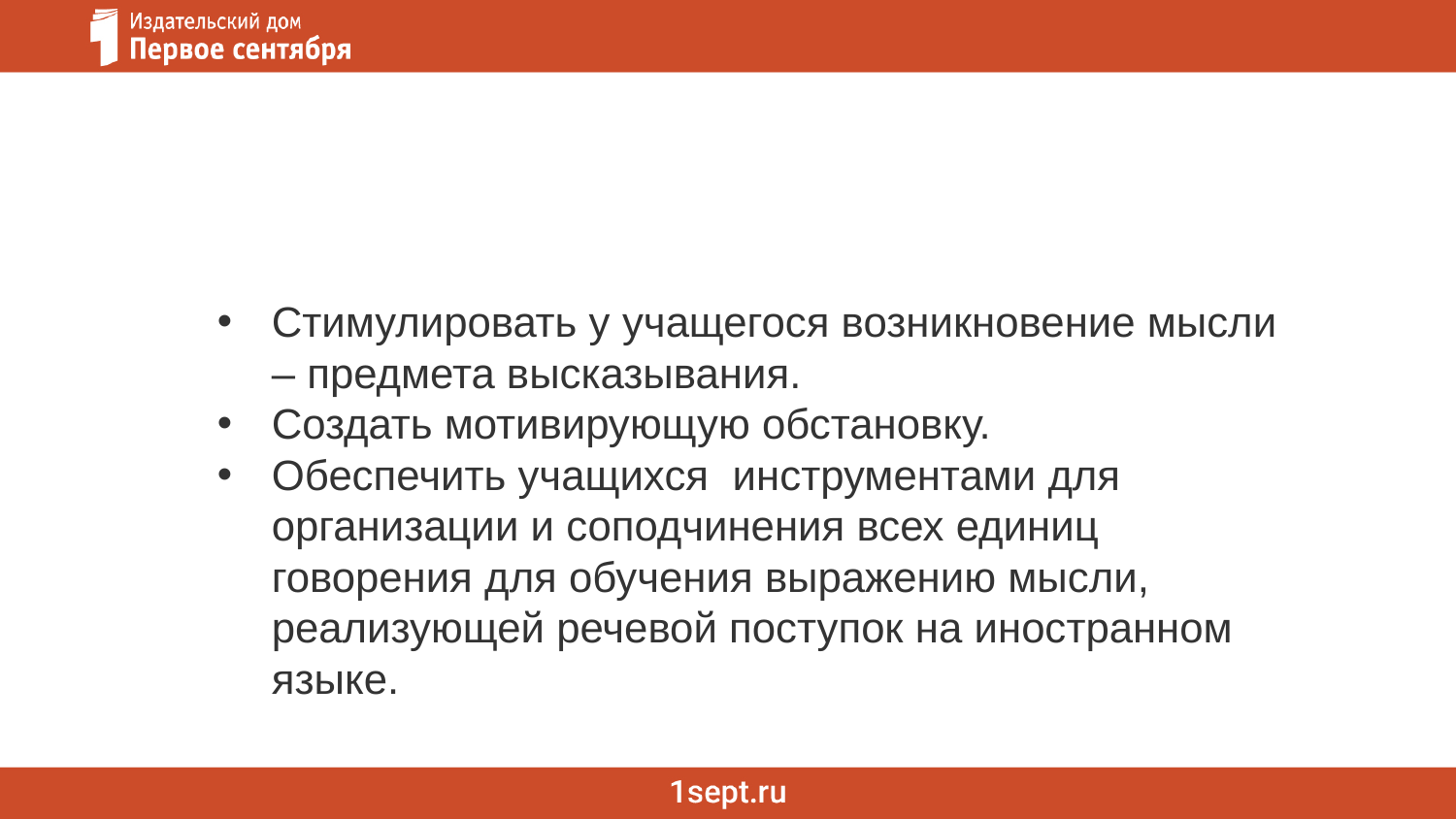

Стимулировать у учащегося возникновение мысли – предмета высказывания.
Создать мотивирующую обстановку.
Обеспечить учащихся  инструментами для организации и соподчинения всех единиц говорения для обучения выражению мысли, реализующей речевой поступок на иностранном языке.